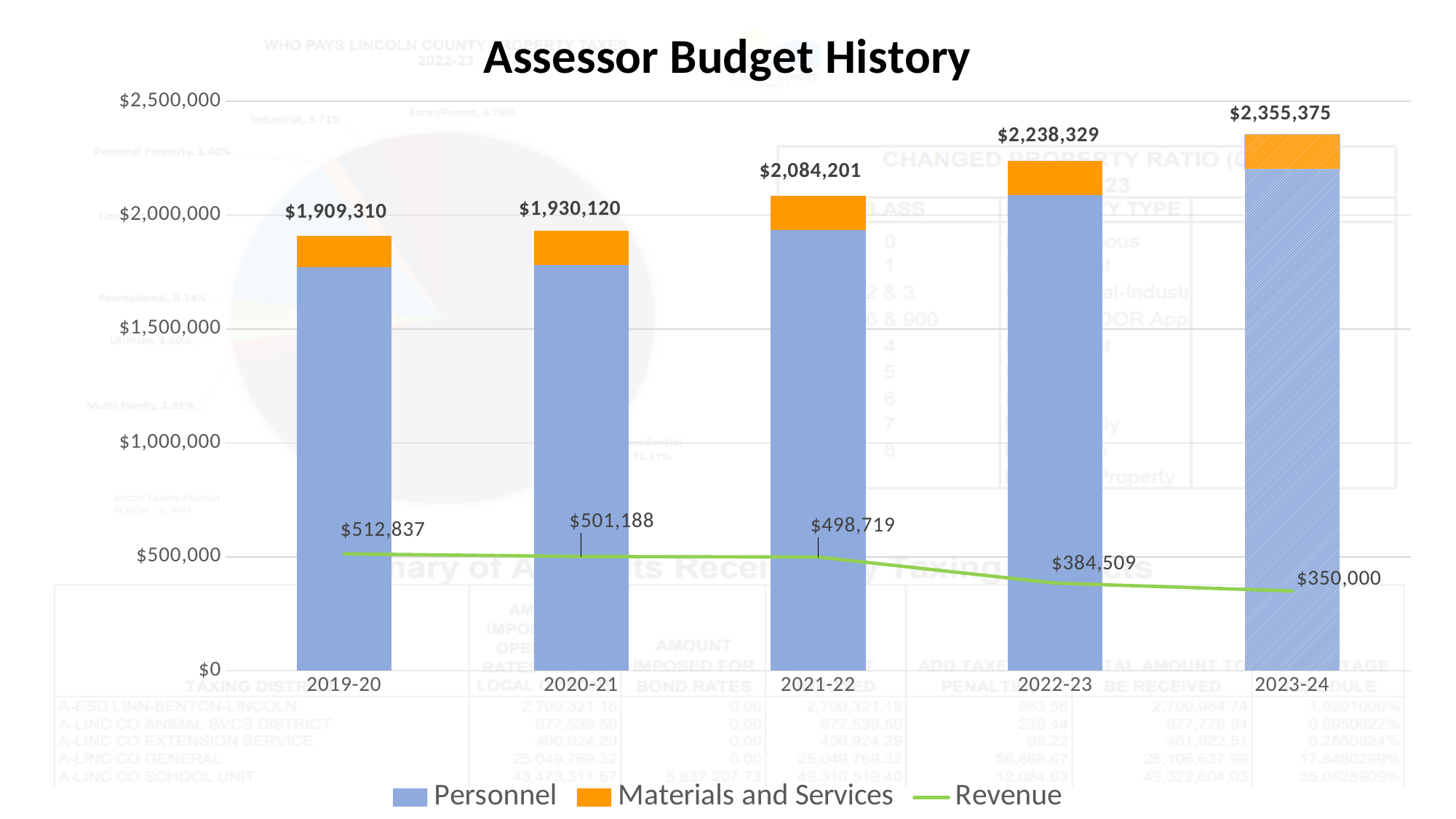

### Chart: Assessor Budget History

| Category | Personnel | Materials and Services | Total | Revenue |
|---|---|---|---|---|
| 2019-20 | 1771148.0 | 138162.0 | 1909310.0 | 512837.0 |
| 2020-21 | 1781720.0 | 148400.0 | 1930120.0 | 501188.0 |
| 2021-22 | 1935801.0 | 148400.0 | 2084201.0 | 498719.0 |
| 2022-23 | 2087929.0 | 150400.0 | 2238329.0 | 384509.0 |
| 2023-24 | 2201275.0 | 154100.0 | 2355375.0 | 350000.0 |
#